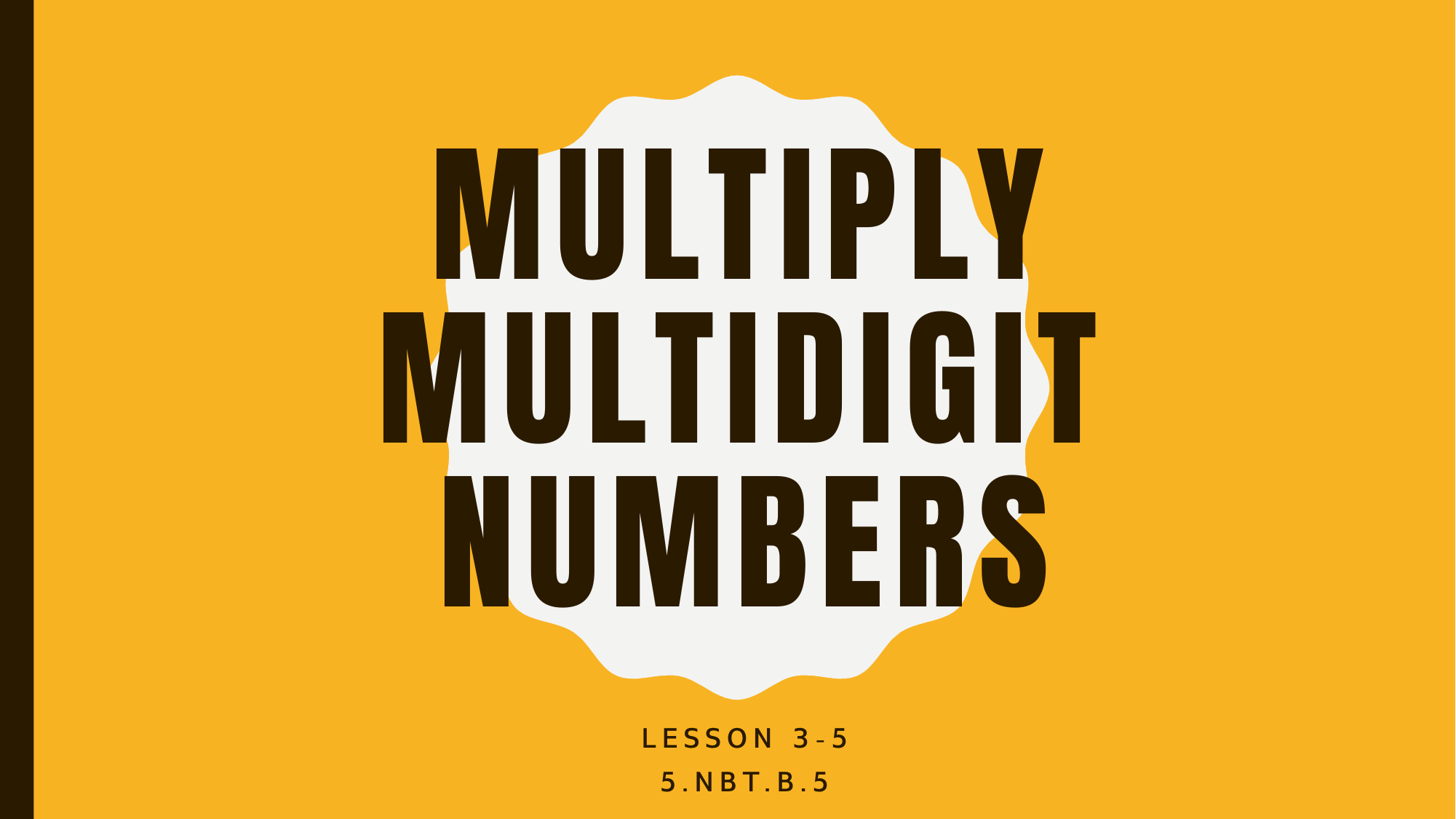

# Multiply multidigit numbers
Lesson 3-5
5.nbt.b.5